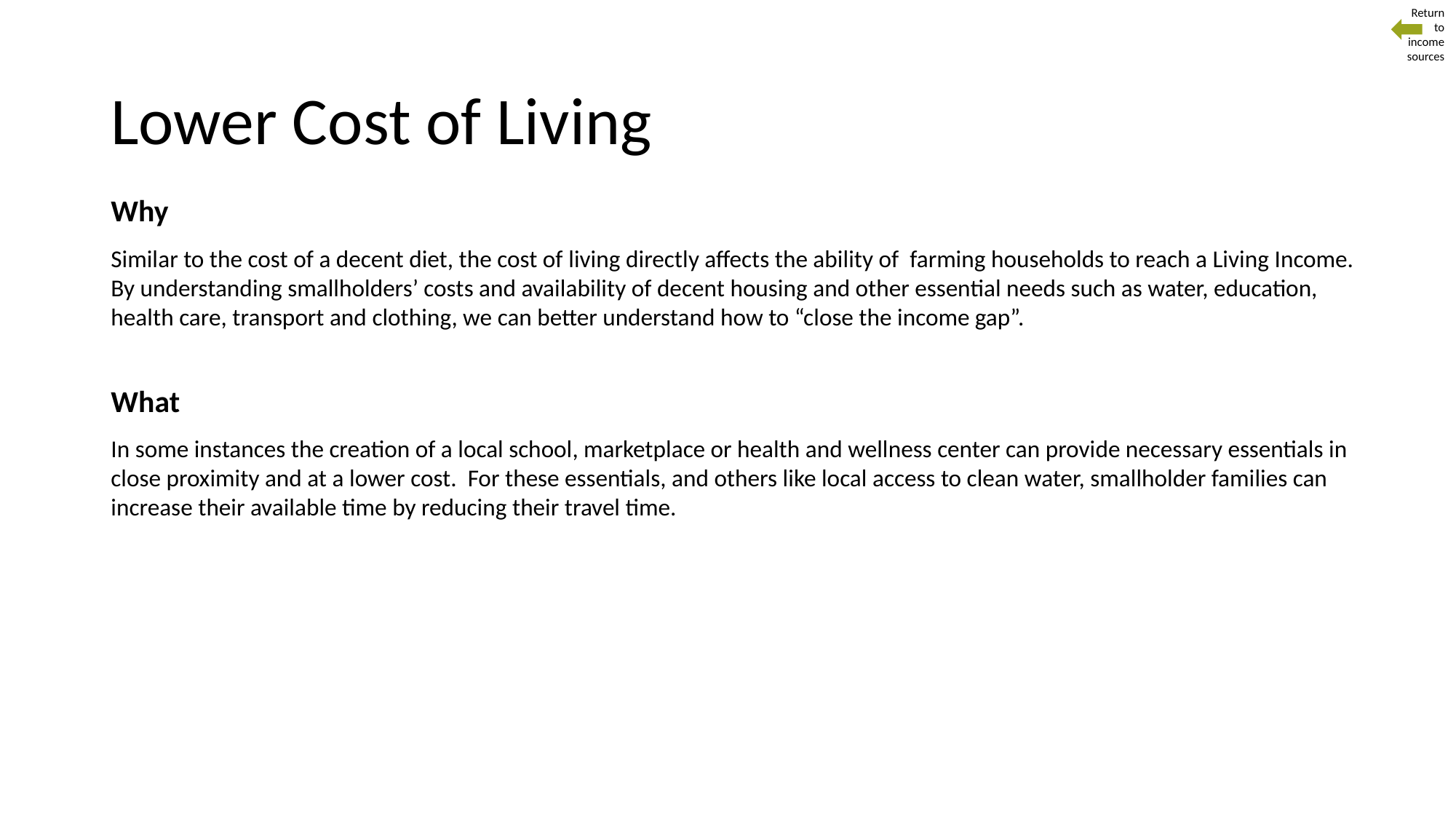

Return
to
 income sources

# Lower Cost of Living
Why
Similar to the cost of a decent diet, the cost of living directly affects the ability of  farming households to reach a Living Income. By understanding smallholders’ costs and availability of decent housing and other essential needs such as water, education, health care, transport and clothing, we can better understand how to “close the income gap”.
What
In some instances the creation of a local school, marketplace or health and wellness center can provide necessary essentials in close proximity and at a lower cost.  For these essentials, and others like local access to clean water, smallholder families can increase their available time by reducing their travel time.